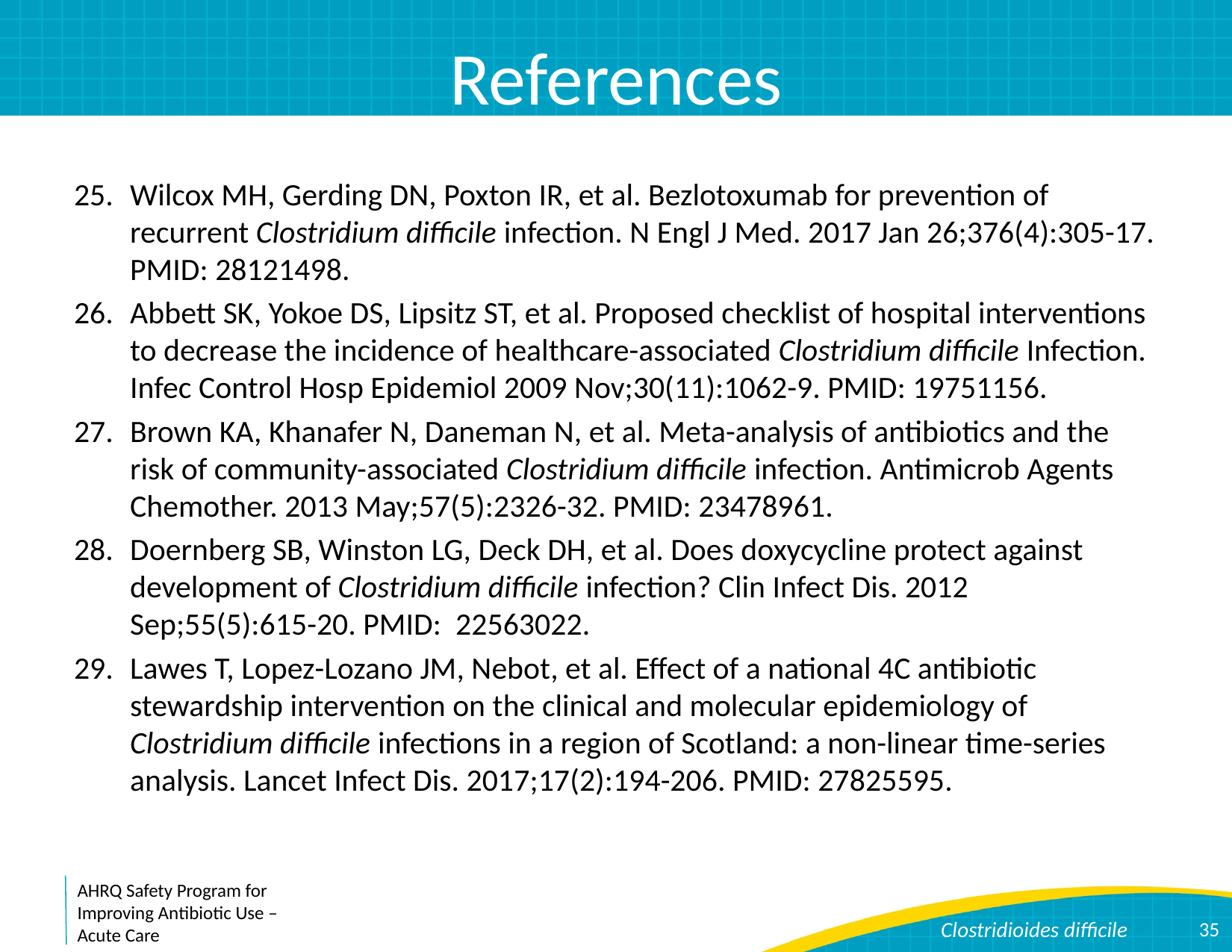

# References
Wilcox MH, Gerding DN, Poxton IR, et al. Bezlotoxumab for prevention of recurrent Clostridium difficile infection. N Engl J Med. 2017 Jan 26;376(4):305-17. PMID: 28121498.
Abbett SK, Yokoe DS, Lipsitz ST, et al. Proposed checklist of hospital interventions to decrease the incidence of healthcare-associated Clostridium difficile Infection. Infec Control Hosp Epidemiol 2009 Nov;30(11):1062-9. PMID: 19751156.
Brown KA, Khanafer N, Daneman N, et al. Meta-analysis of antibiotics and the risk of community-associated Clostridium difficile infection. Antimicrob Agents Chemother. 2013 May;57(5):2326-32. PMID: 23478961.
Doernberg SB, Winston LG, Deck DH, et al. Does doxycycline protect against development of Clostridium difficile infection? Clin Infect Dis. 2012 Sep;55(5):615-20. PMID:  22563022.
Lawes T, Lopez-Lozano JM, Nebot, et al. Effect of a national 4C antibiotic stewardship intervention on the clinical and molecular epidemiology of Clostridium difficile infections in a region of Scotland: a non-linear time-series analysis. Lancet Infect Dis. 2017;17(2):194-206. PMID: 27825595.
35